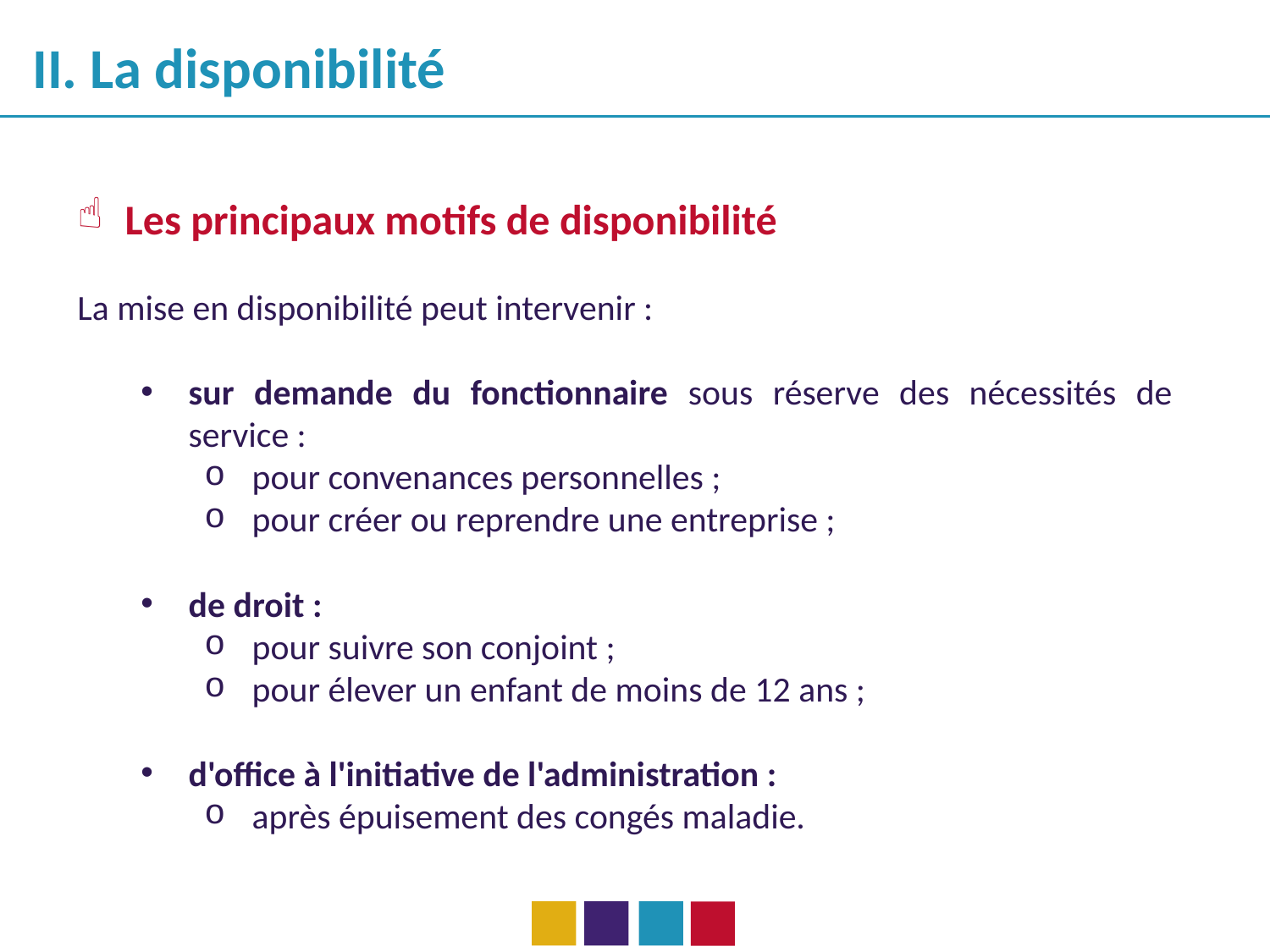

II. La disponibilité

Les principaux motifs de disponibilité

La mise en disponibilité peut intervenir :

sur demande du fonctionnaire sous réserve des nécessités de service :
pour convenances personnelles ;
pour créer ou reprendre une entreprise ;

de droit :
pour suivre son conjoint ;
pour élever un enfant de moins de 12 ans ;

d'office à l'initiative de l'administration :
après épuisement des congés maladie.